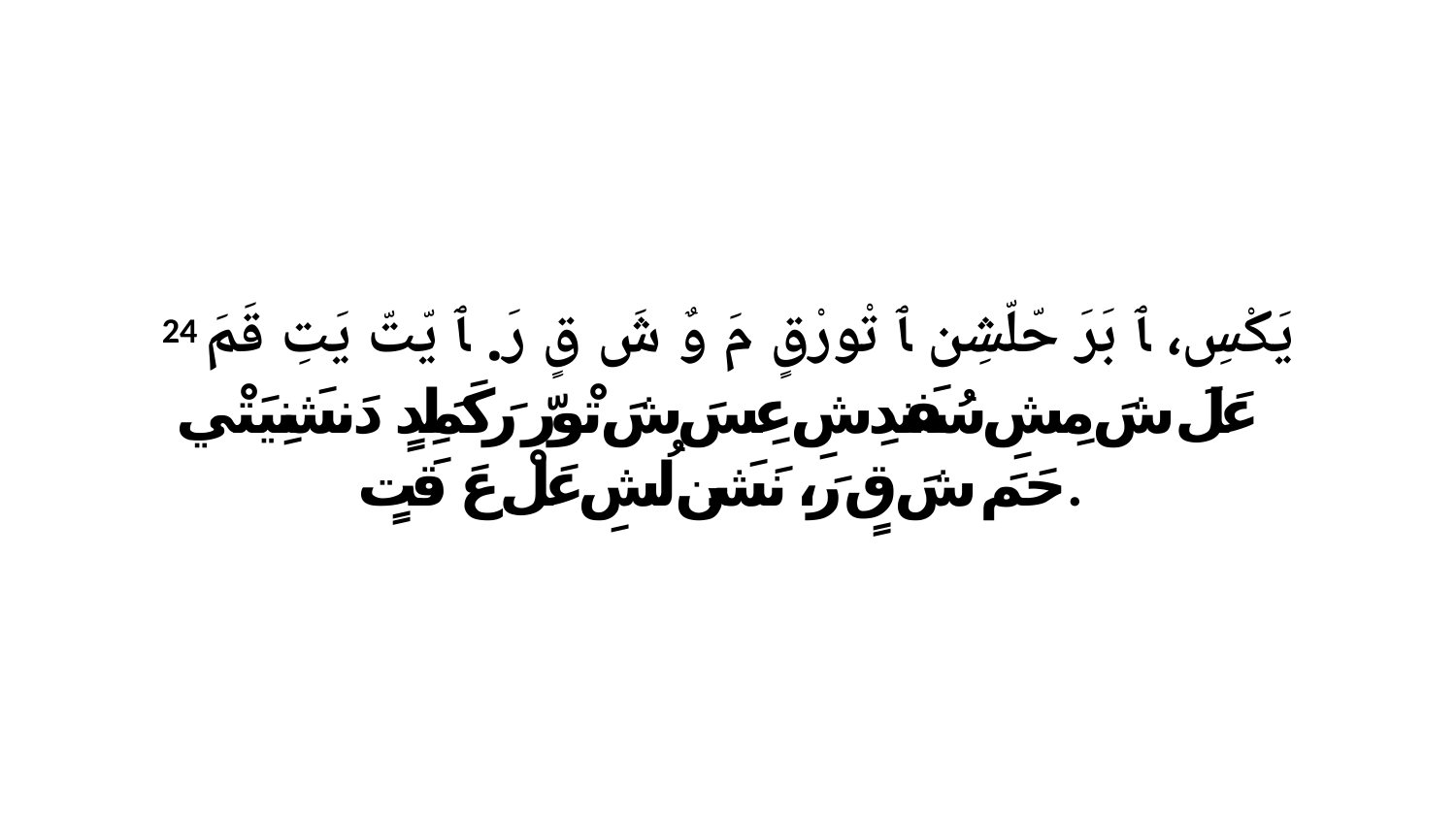

24 يَكْسِ، ﭑ بَرَ حّلّشِن ﭑ تْورْقٍ مَ وٌ شَ قٍ رَ. ﭑ يّتّ يَتِ قَمَ عَلَ شَ مِشِ سُفَندِشِ عِسَ شَ تْورّ رَكَمَلِدٍ دَنشَنِيَتْي حَمَ شَ قٍ رَ، نَشَن لُشِ عَلْ عَ قَتٍ.